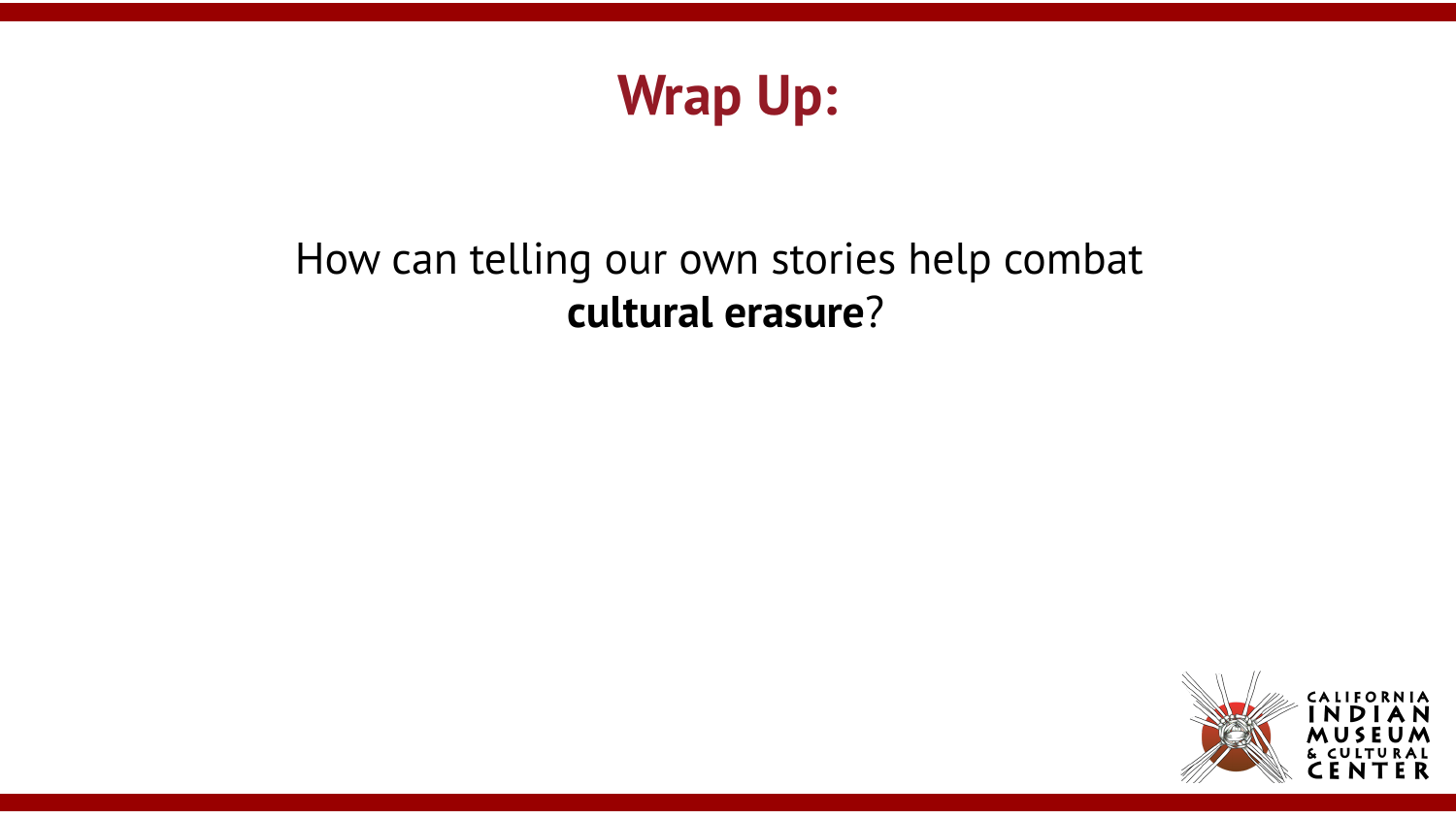

# Wrap Up:
How can telling our own stories help combat
cultural erasure?